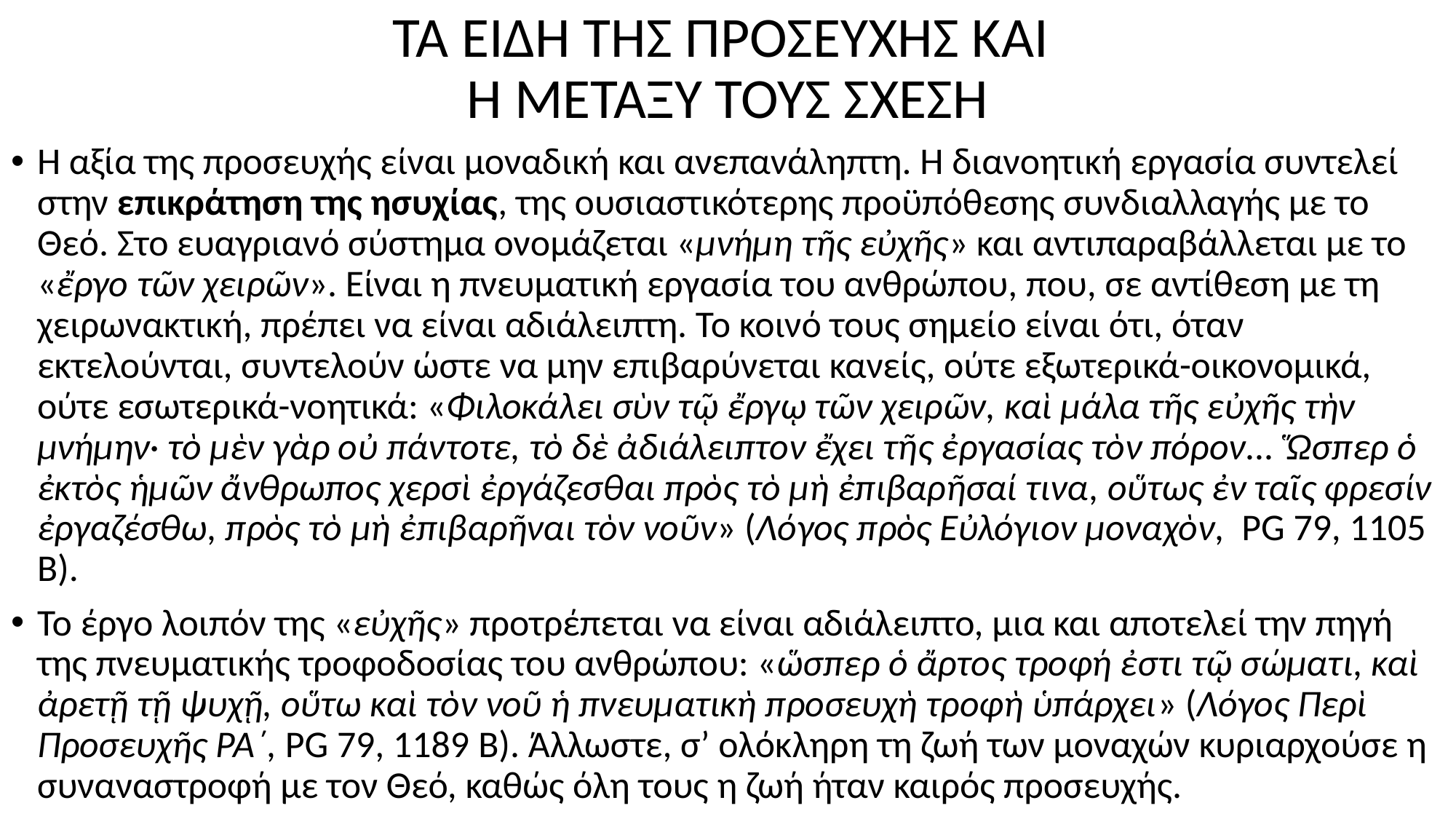

# ΤΑ ΕΙΔΗ ΤΗΣ ΠΡΟΣΕΥΧΗΣ ΚΑΙ Η ΜΕΤΑΞΥ ΤΟΥΣ ΣΧΕΣΗ
Η αξία της προσευχής είναι μοναδική και ανεπανάληπτη. Η διανοητική εργασία συντελεί στην επικράτηση της ησυχίας, της ουσιαστικότερης προϋπόθεσης συνδιαλλαγής με το Θεό. Στο ευαγριανό σύστημα ονομάζεται «μνήμη τῆς εὐχῆς» και αντιπαραβάλλεται με το «ἔργο τῶν χειρῶν». Είναι η πνευματική εργασία του ανθρώπου, που, σε αντίθεση με τη χειρωνακτική, πρέπει να είναι αδιάλειπτη. Το κοινό τους σημείο είναι ότι, όταν εκτελούνται, συντελούν ώστε να μην επιβαρύνεται κανείς, ούτε εξωτερικά-οικονομικά, ούτε εσωτερικά-νοητικά: «Φιλοκάλει σὺν τῷ ἔργῳ τῶν χειρῶν, καὶ μάλα τῆς εὐχῆς τὴν μνήμην· τὸ μὲν γὰρ οὐ πάντοτε, τὸ δὲ ἀδιάλειπτον ἔχει τῆς ἐργασίας τὸν πόρον... Ὥσπερ ὁ ἐκτὸς ἡμῶν ἄνθρωπος χερσὶ ἐργάζεσθαι πρὸς τὸ μὴ ἐπιβαρῆσαί τινα, οὕτως ἐν ταῖς φρεσίν ἐργαζέσθω, πρὸς τὸ μὴ ἐπιβαρῆναι τὸν νοῦν» (Λόγος πρὸς Εὐλόγιον μοναχὸν,  PG 79, 1105 Β).
Το έργο λοιπόν της «εὐχῆς» προτρέπεται να είναι αδιάλειπτο, μια και αποτελεί την πηγή της πνευματικής τροφοδοσίας του ανθρώπου: «ὥσπερ ὁ ἄρτος τροφή ἐστι τῷ σώματι, καὶ ἀρετῇ τῇ ψυχῇ, οὕτω καὶ τὸν νοῦ ἡ πνευματικὴ προσευχὴ τροφὴ ὑπάρχει» (Λόγος Περὶ Προσευχῆς ΡΑ΄, PG 79, 1189 Β). Άλλωστε, σ’ ολόκληρη τη ζωή των μοναχών κυριαρχούσε η συναναστροφή με τον Θεό, καθώς όλη τους η ζωή ήταν καιρός προσευχής.